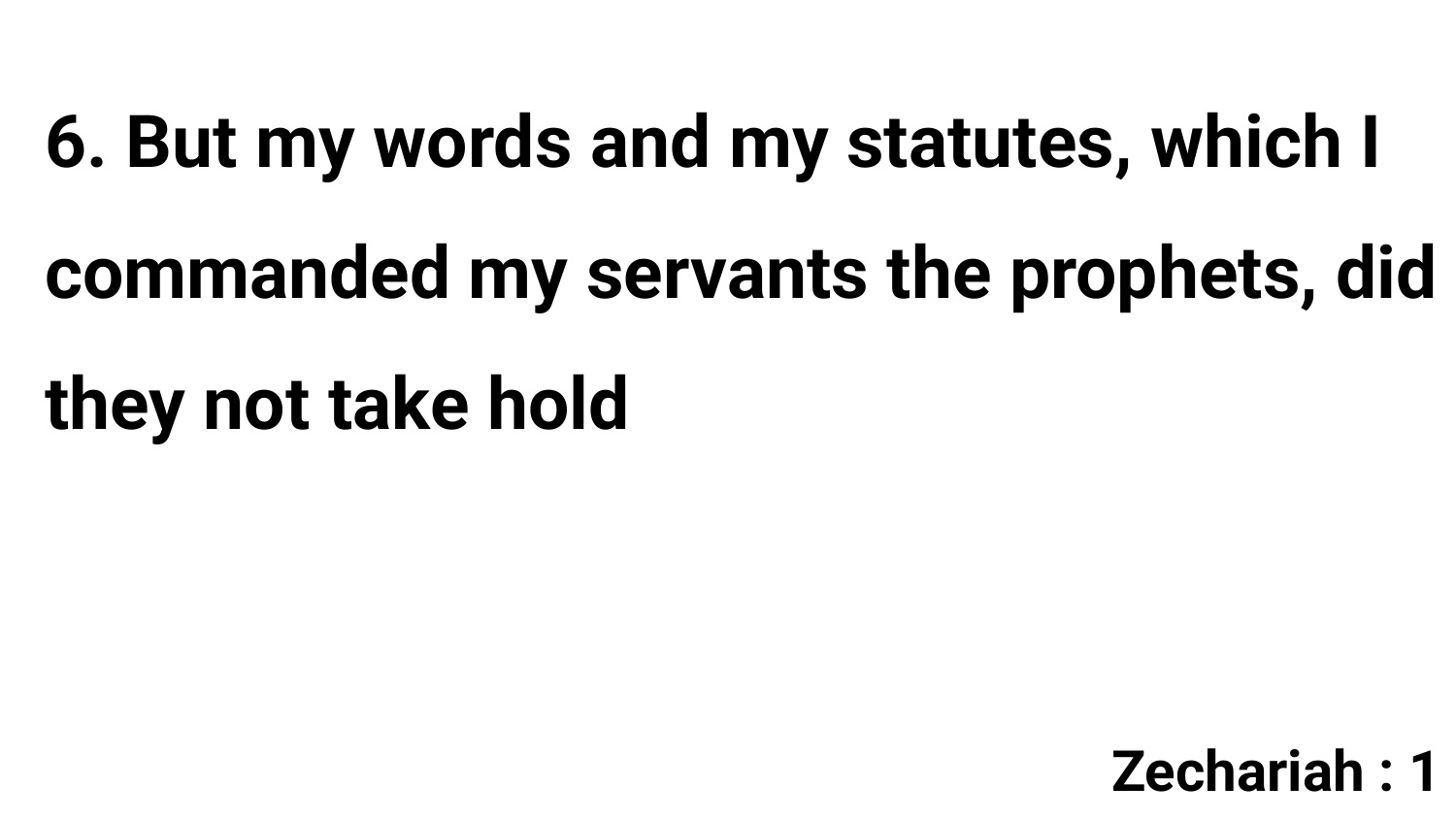

6. But my words and my statutes, which I commanded my servants the prophets, did they not take hold
Zechariah : 1